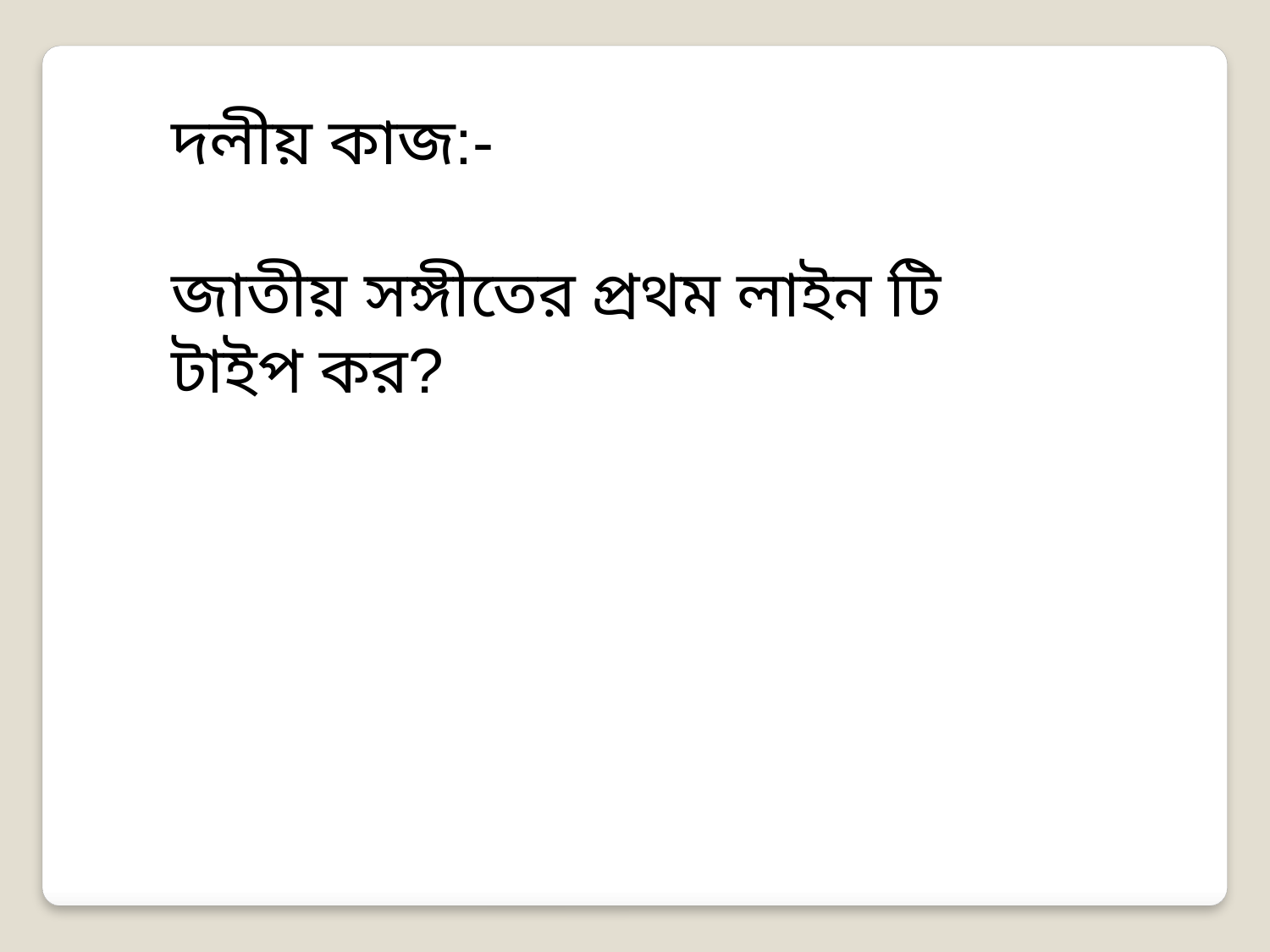

দলীয় কাজ:-

জাতীয় সঙ্গীতের প্রথম লাইন টি টাইপ কর?